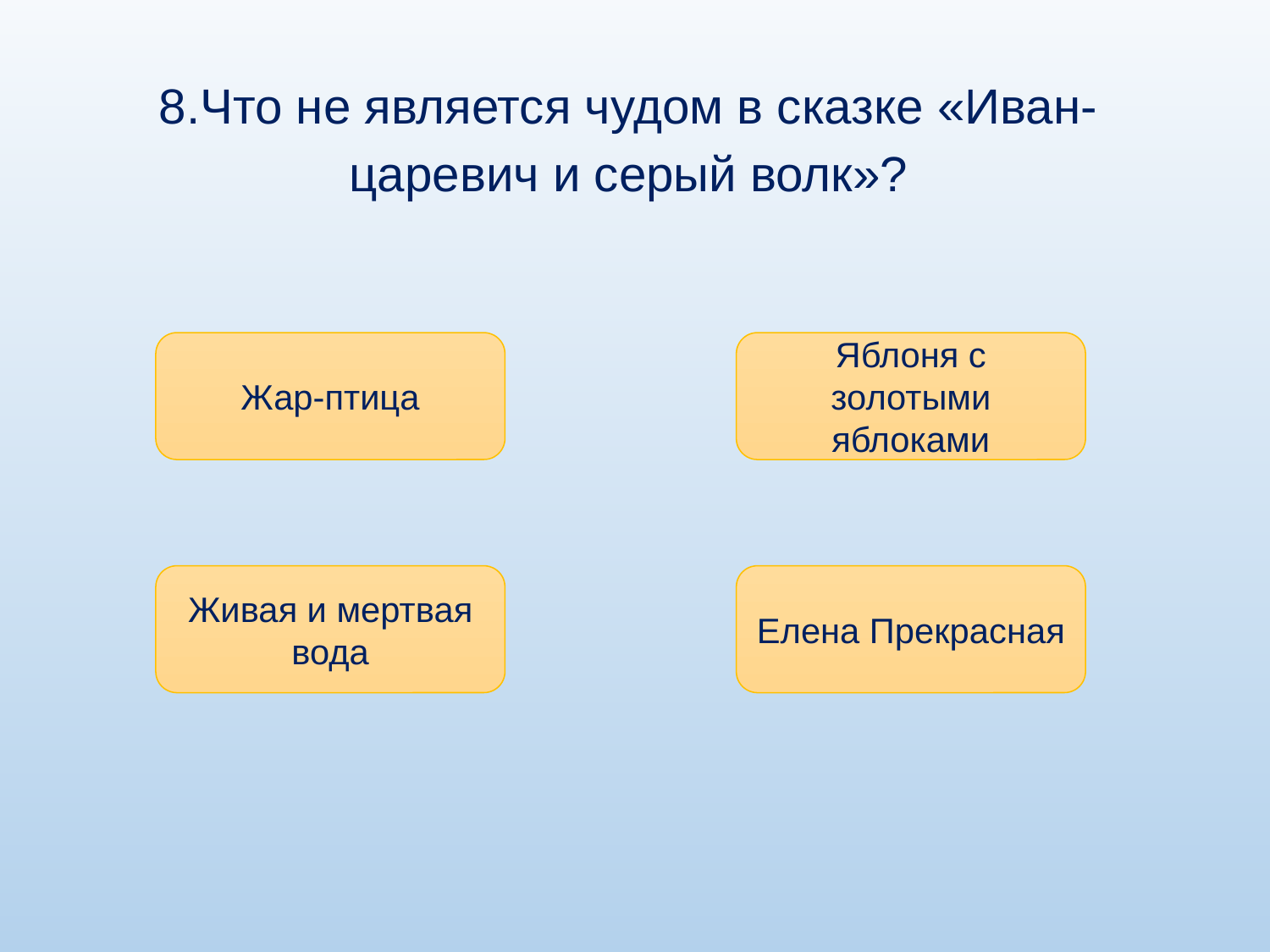

8.Что не является чудом в сказке «Иван-царевич и серый волк»?
Жар-птица
Яблоня с золотыми яблоками
Живая и мертвая вода
Елена Прекрасная